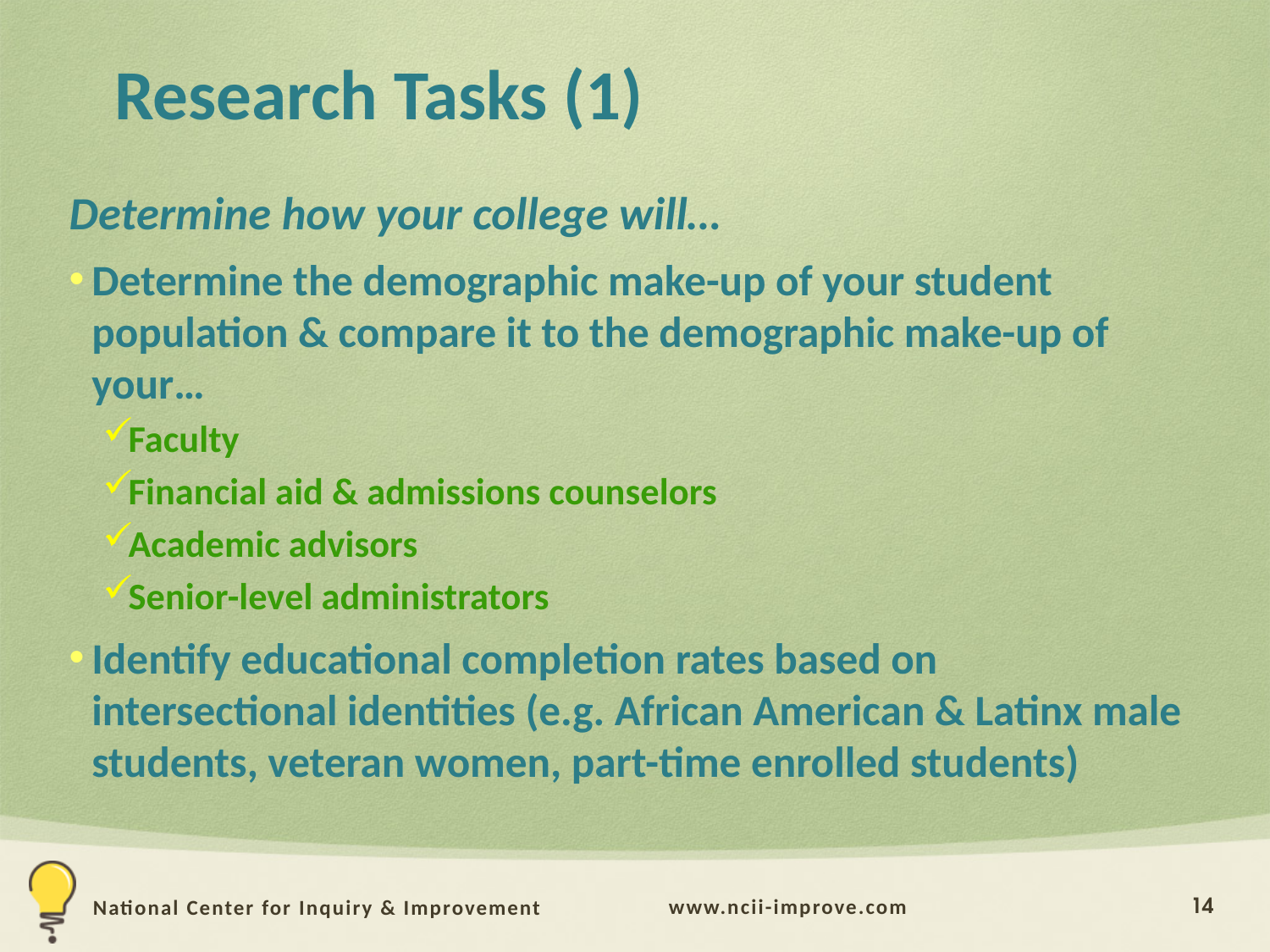

# Research Tasks (1)
Determine how your college will…
Determine the demographic make-up of your student population & compare it to the demographic make-up of your…
Faculty
Financial aid & admissions counselors
Academic advisors
Senior-level administrators
Identify educational completion rates based on intersectional identities (e.g. African American & Latinx male students, veteran women, part-time enrolled students)

14